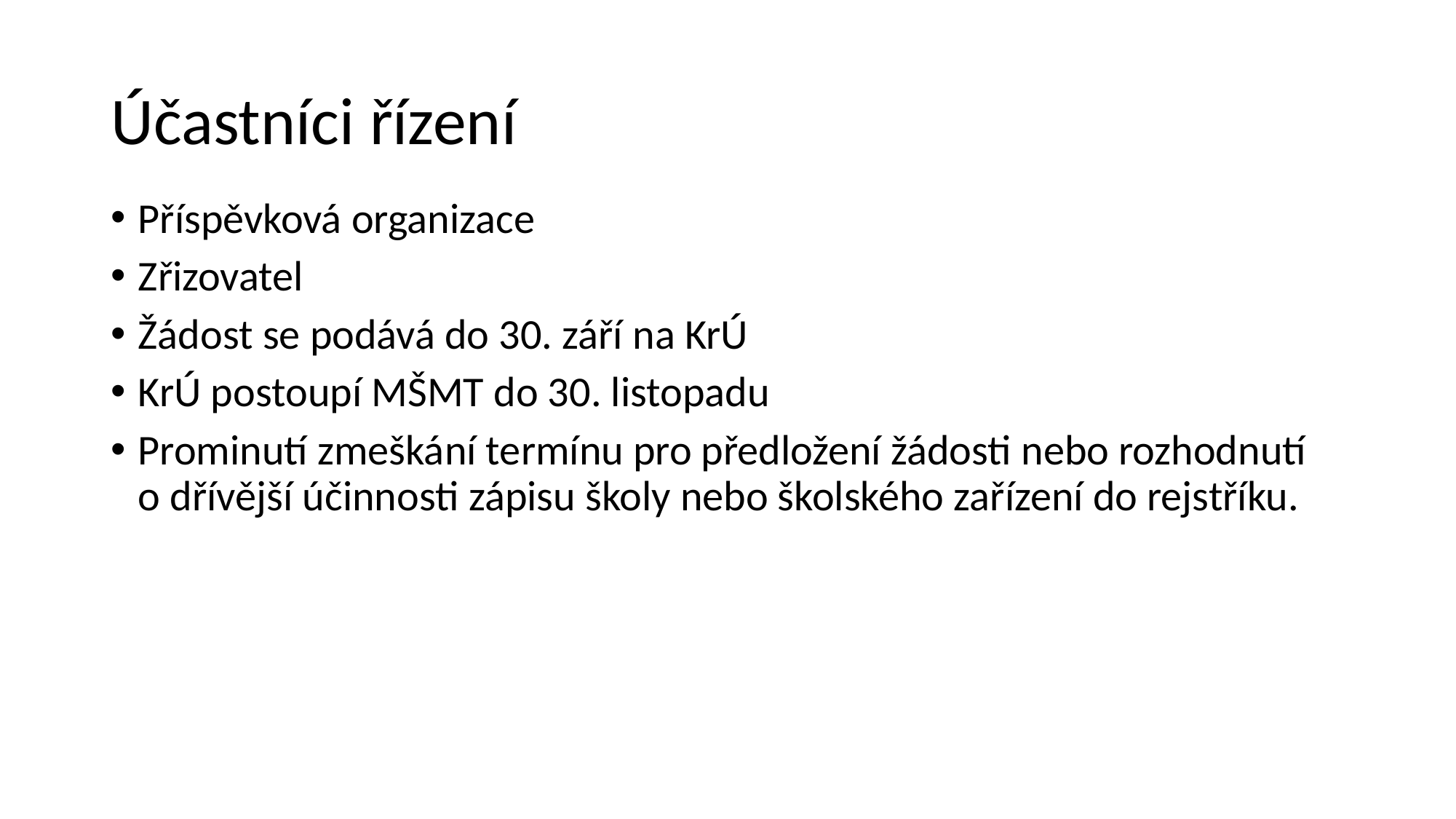

# Účastníci řízení
Příspěvková organizace
Zřizovatel
Žádost se podává do 30. září na KrÚ
KrÚ postoupí MŠMT do 30. listopadu
Prominutí zmeškání termínu pro předložení žádosti nebo rozhodnutí o dřívější účinnosti zápisu školy nebo školského zařízení do rejstříku.